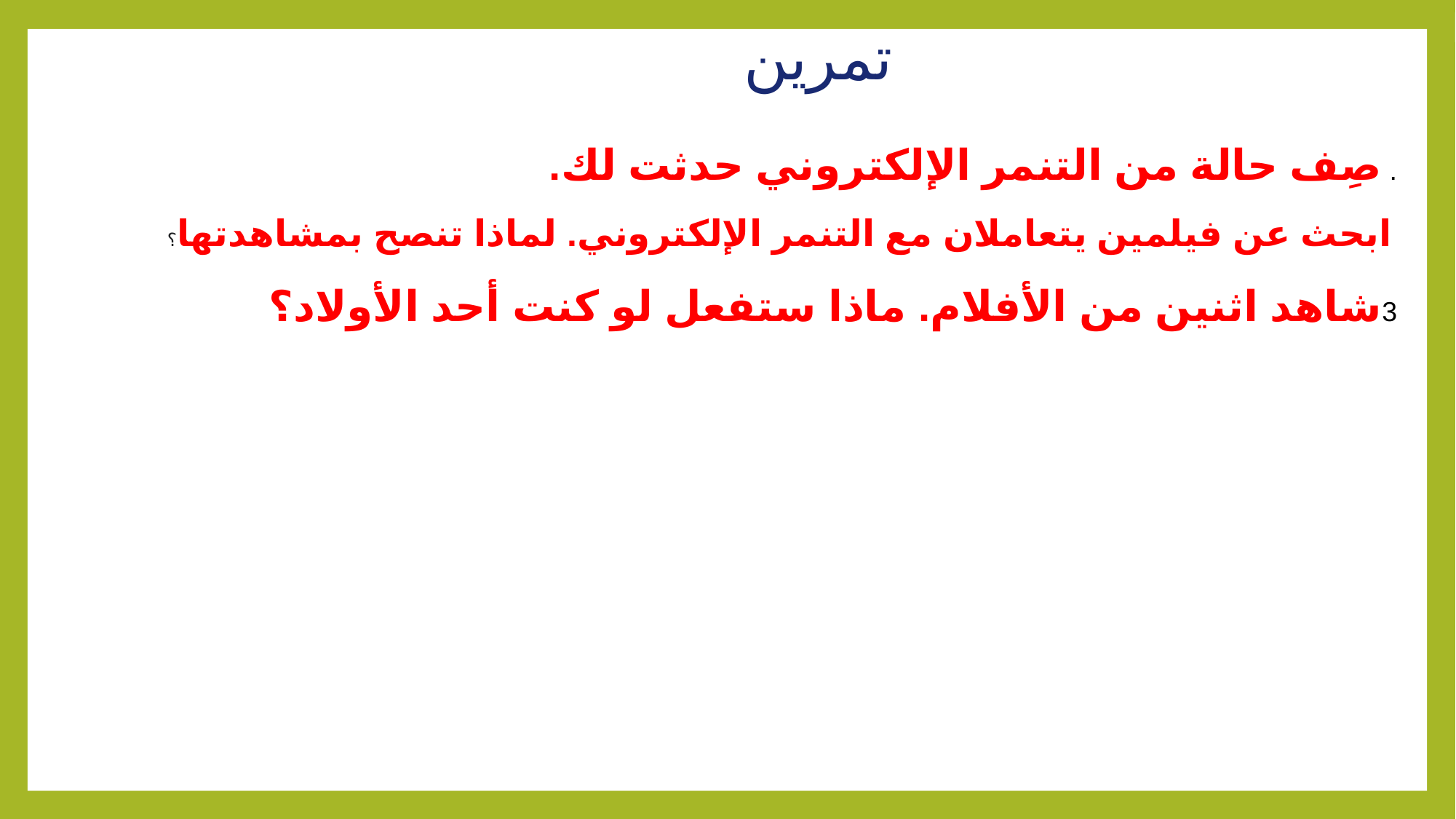

# تمرين
. صِف حالة من التنمر الإلكتروني حدثت لك.
 ابحث عن فيلمين يتعاملان مع التنمر الإلكتروني. لماذا تنصح بمشاهدتها؟
3شاهد اثنين من الأفلام. ماذا ستفعل لو كنت أحد الأولاد؟